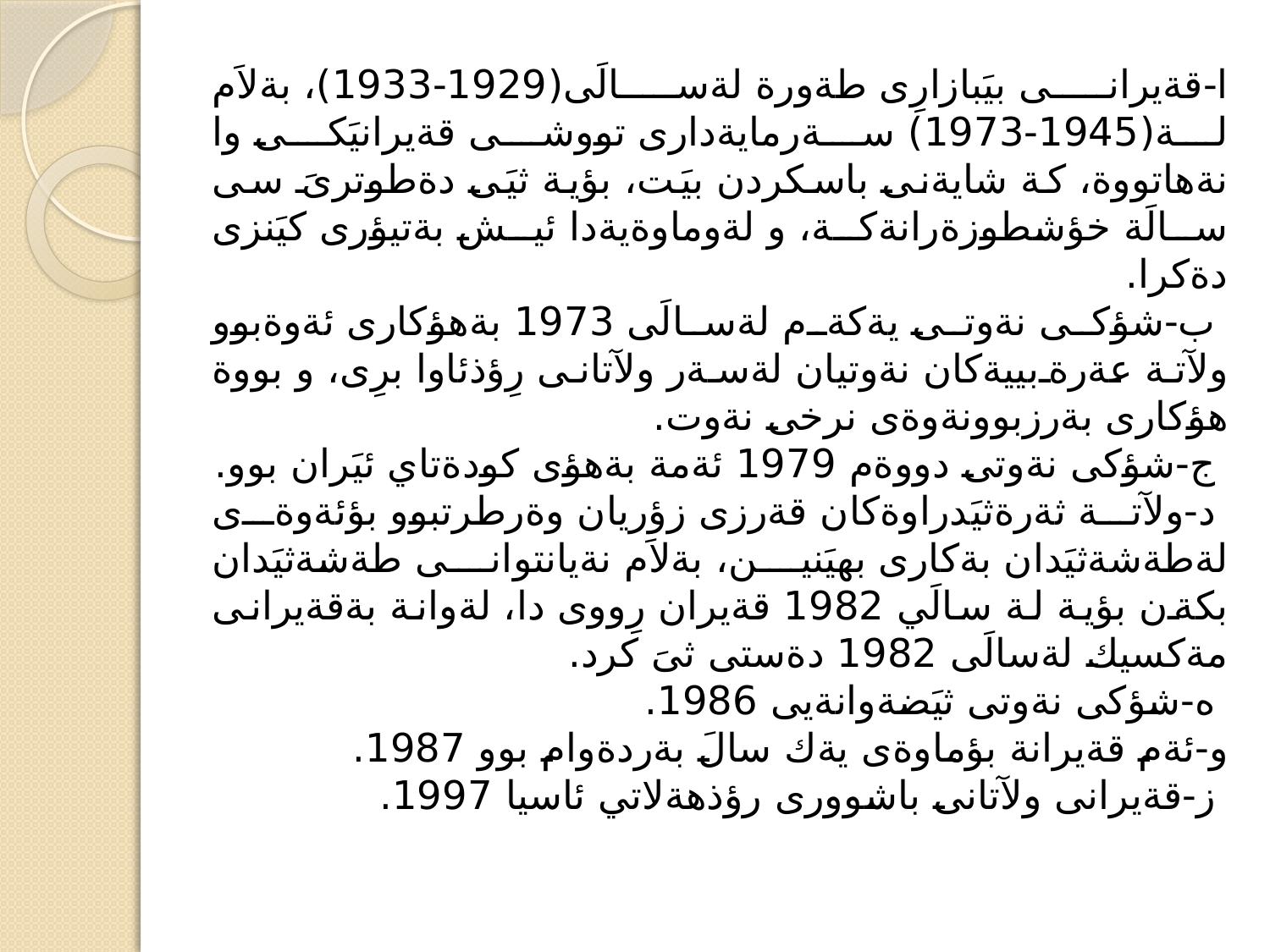

ا-قةيرانى بيَبازارِى طةورة لةسالَى(1929-1933)، بةلاَم لة(1945-1973) سةرمايةدارى تووشى قةيرانيَكى وا نةهاتووة، كة شايةنى باسكردن بيَت، بؤية ثيَى دةطوترىَ سى سالَة خؤشطوزةرانةكة، و لةوماوةيةدا ئيش بةتيؤرى كيَنزى دةكرا.
 ب-شؤكى نةوتى يةكةم لةسالَى 1973 بةهؤكارى ئةوةبوو ولآتة عةرةبييةكان نةوتيان لةسةر ولآتانى رِؤذئاوا برِى، و بووة هؤكارى بةرزبوونةوةى نرخى نةوت.
 ج-شؤكى نةوتى دووةم 1979 ئةمة بةهؤى كودةتاي ئيَران بوو.
 د-ولآتة ثةرةثيَدراوةكان قةرزى زؤريان وةرطرتبوو بؤئةوةى لةطةشةثيَدان بةكارى بهيَنين، بةلاَم نةيانتوانى طةشةثيَدان بكةن بؤية لة سالَي 1982 قةيران رِووى دا، لةوانة بةقةيرانى مةكسيك لةسالَى 1982 دةستى ثىَ كرد.
 ه-شؤكى نةوتى ثيَضةوانةيى 1986.
و-ئةم قةيرانة بؤماوةى يةك سالَ بةردةوام بوو 1987.
 ز-قةيرانى ولآتانى باشوورى رؤذهةلاتي ئاسيا 1997.